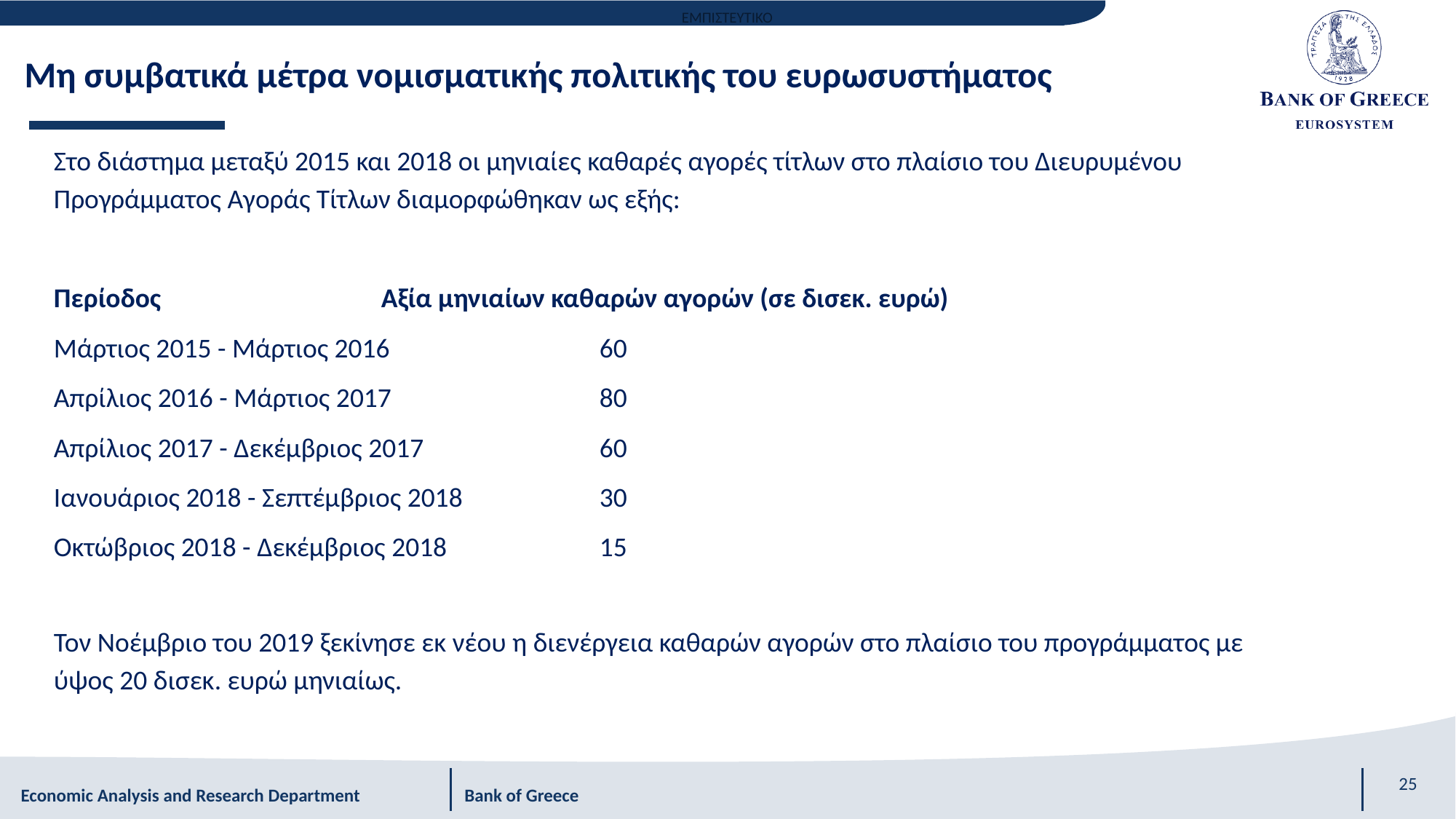

Μη συμβατικά μέτρα νομισματικής πολιτικής του ευρωσυστήματος
Στο διάστημα μεταξύ 2015 και 2018 οι μηνιαίες καθαρές αγορές τίτλων στο πλαίσιο του Διευρυμένου Προγράμματος Αγοράς Τίτλων διαμορφώθηκαν ως εξής:

Περίοδος			Αξία μηνιαίων καθαρών αγορών (σε δισεκ. ευρώ)
Μάρτιος 2015 - Μάρτιος 2016		60
Απρίλιος 2016 - Μάρτιος 2017		80
Απρίλιος 2017 - Δεκέμβριος 2017		60
Ιανουάριος 2018 - Σεπτέμβριος 2018		30
Οκτώβριος 2018 - Δεκέμβριος 2018		15

Τον Νοέμβριο του 2019 ξεκίνησε εκ νέου η διενέργεια καθαρών αγορών στο πλαίσιο του προγράμματος με ύψος 20 δισεκ. ευρώ μηνιαίως.

25
Economic Analysis and Research Department                   Bank of Greece